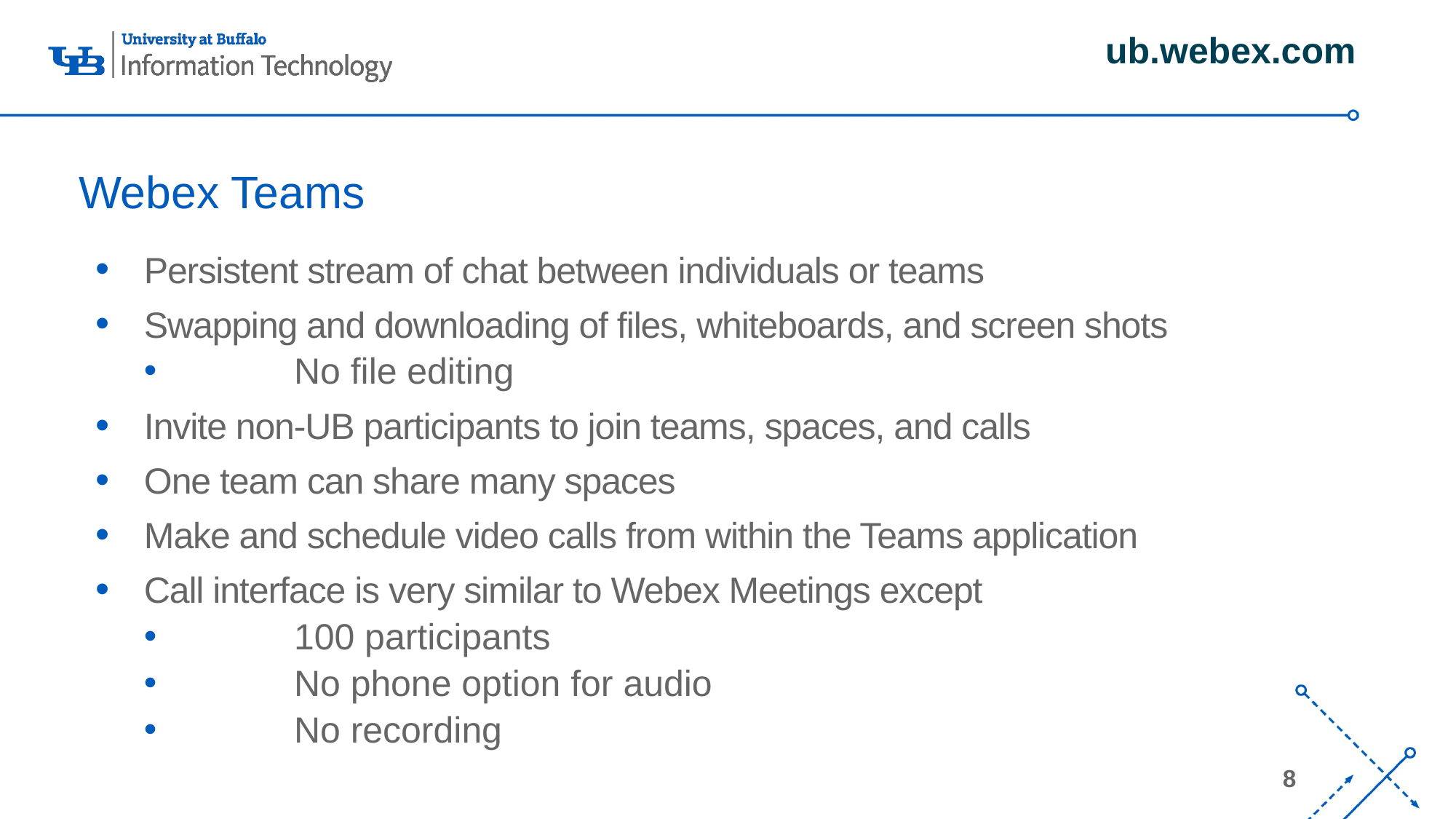

ub.webex.com
# Webex Teams
Persistent stream of chat between individuals or teams
Swapping and downloading of files, whiteboards, and screen shots
	No file editing
Invite non-UB participants to join teams, spaces, and calls
One team can share many spaces
Make and schedule video calls from within the Teams application
Call interface is very similar to Webex Meetings except
	100 participants
	No phone option for audio
	No recording